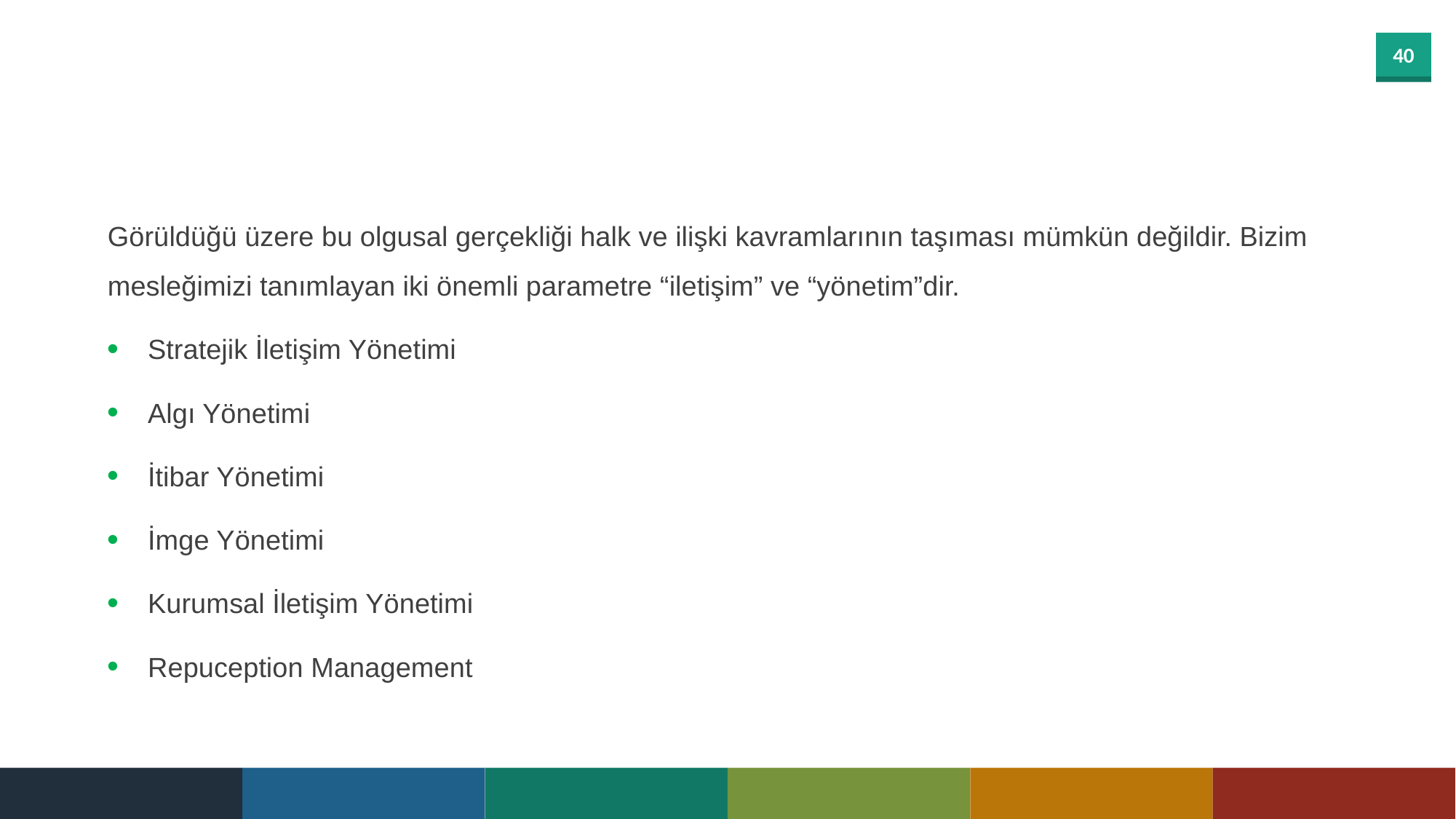

Görüldüğü üzere bu olgusal gerçekliği halk ve ilişki kavramlarının taşıması mümkün değildir. Bizim mesleğimizi tanımlayan iki önemli parametre “iletişim” ve “yönetim”dir.
Stratejik İletişim Yönetimi
Algı Yönetimi
İtibar Yönetimi
İmge Yönetimi
Kurumsal İletişim Yönetimi
Repuception Management